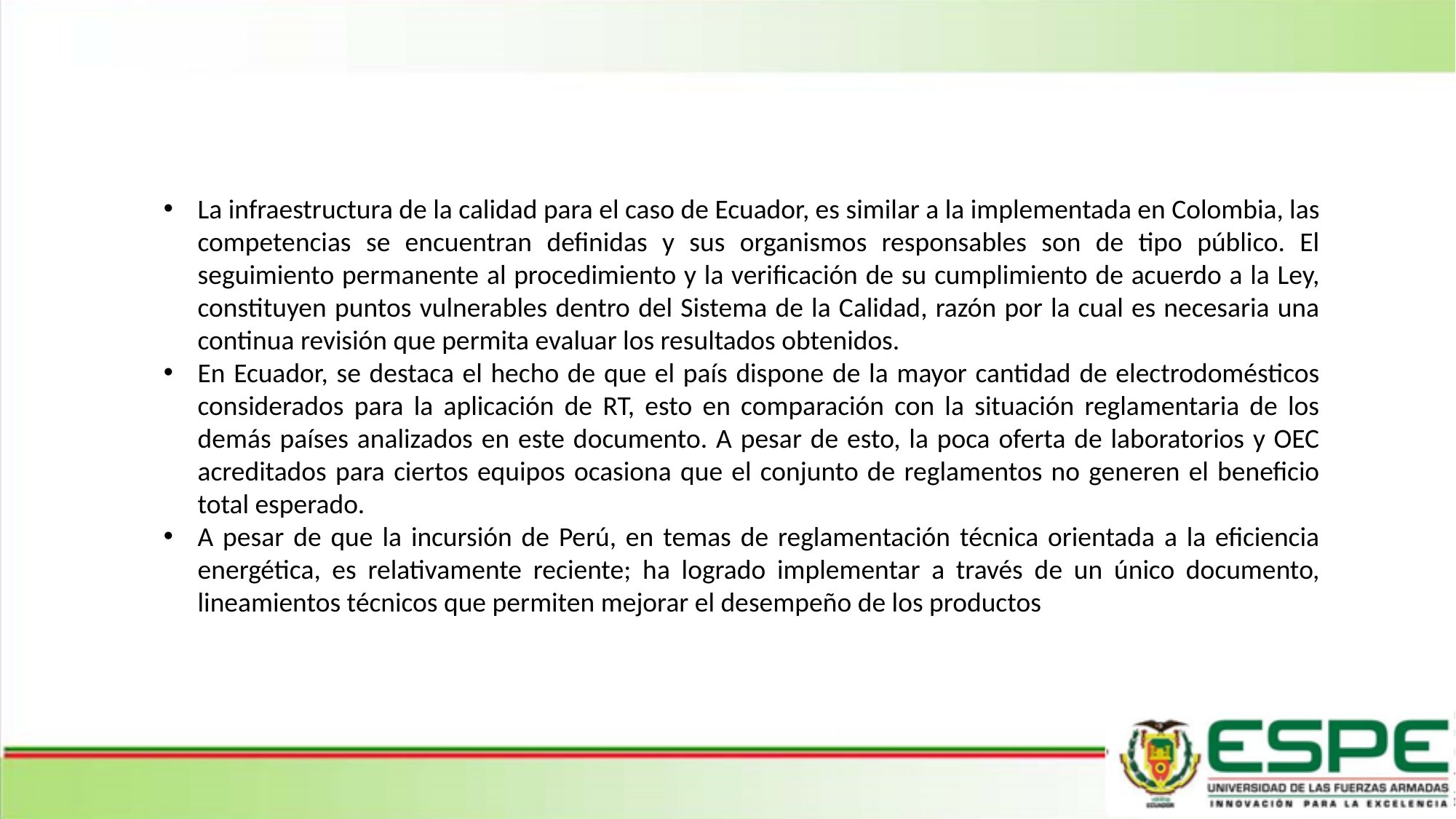

La infraestructura de la calidad para el caso de Ecuador, es similar a la implementada en Colombia, las competencias se encuentran definidas y sus organismos responsables son de tipo público. El seguimiento permanente al procedimiento y la verificación de su cumplimiento de acuerdo a la Ley, constituyen puntos vulnerables dentro del Sistema de la Calidad, razón por la cual es necesaria una continua revisión que permita evaluar los resultados obtenidos.
En Ecuador, se destaca el hecho de que el país dispone de la mayor cantidad de electrodomésticos considerados para la aplicación de RT, esto en comparación con la situación reglamentaria de los demás países analizados en este documento. A pesar de esto, la poca oferta de laboratorios y OEC acreditados para ciertos equipos ocasiona que el conjunto de reglamentos no generen el beneficio total esperado.
A pesar de que la incursión de Perú, en temas de reglamentación técnica orientada a la eficiencia energética, es relativamente reciente; ha logrado implementar a través de un único documento, lineamientos técnicos que permiten mejorar el desempeño de los productos